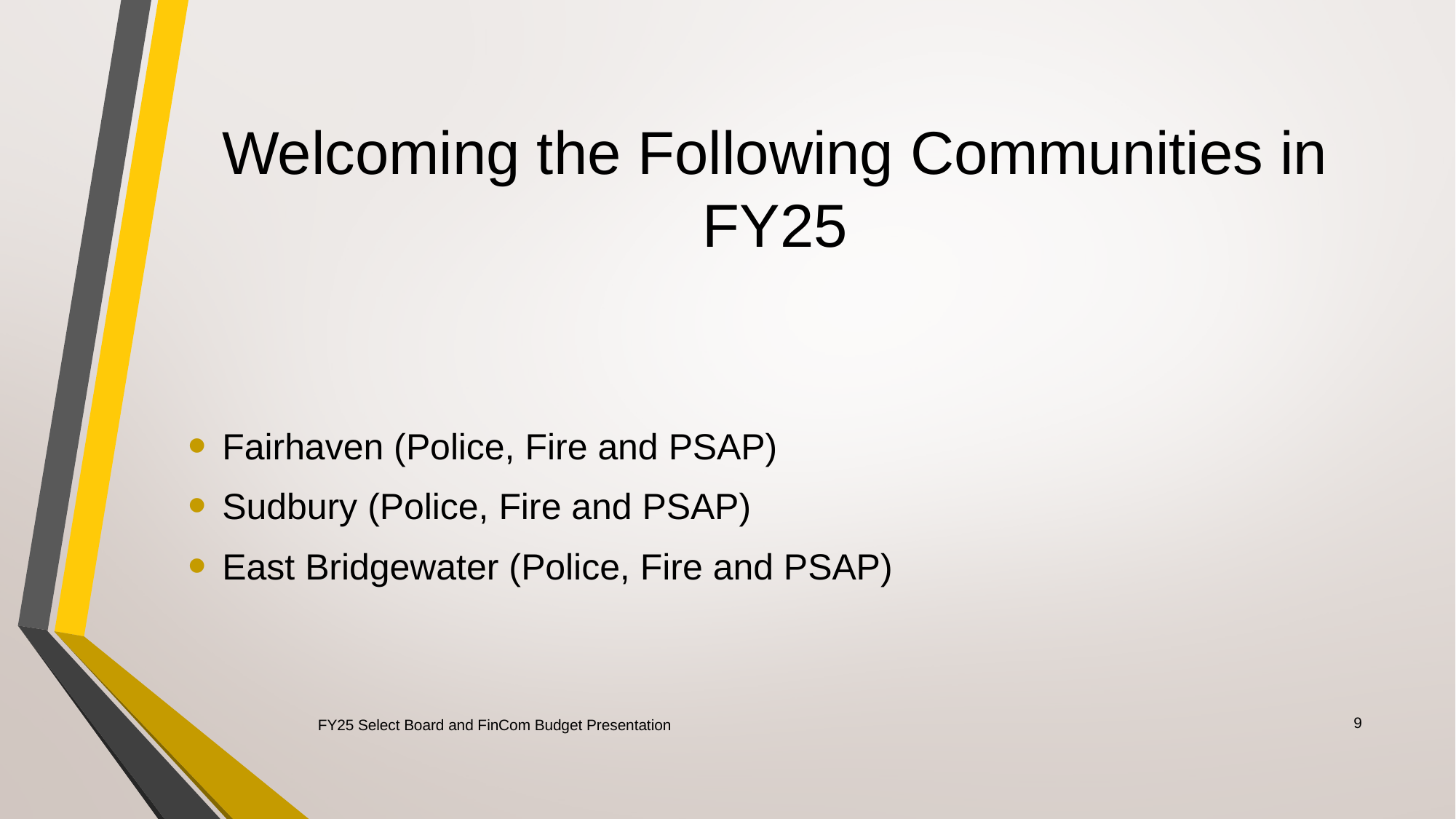

# Welcoming the Following Communities in FY25
Fairhaven (Police, Fire and PSAP)
Sudbury (Police, Fire and PSAP)
East Bridgewater (Police, Fire and PSAP)
9
FY25 Select Board and FinCom Budget Presentation